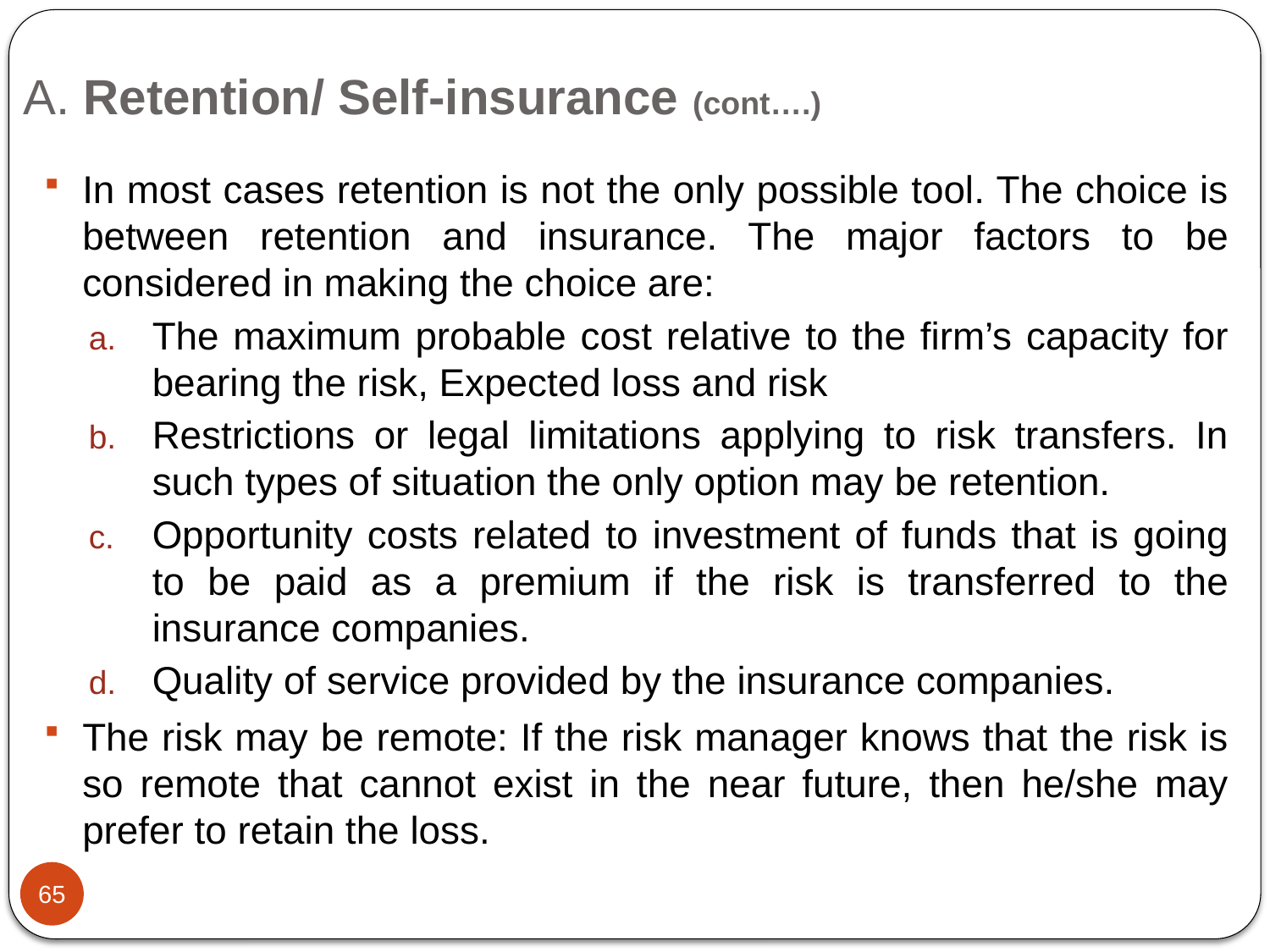

# A. Retention/ Self-insurance (cont….)
In most cases retention is not the only possible tool. The choice is between retention and insurance. The major factors to be considered in making the choice are:
The maximum probable cost relative to the firm’s capacity for bearing the risk, Expected loss and risk
Restrictions or legal limitations applying to risk transfers. In such types of situation the only option may be retention.
Opportunity costs related to investment of funds that is going to be paid as a premium if the risk is transferred to the insurance companies.
Quality of service provided by the insurance companies.
The risk may be remote: If the risk manager knows that the risk is so remote that cannot exist in the near future, then he/she may prefer to retain the loss.

65